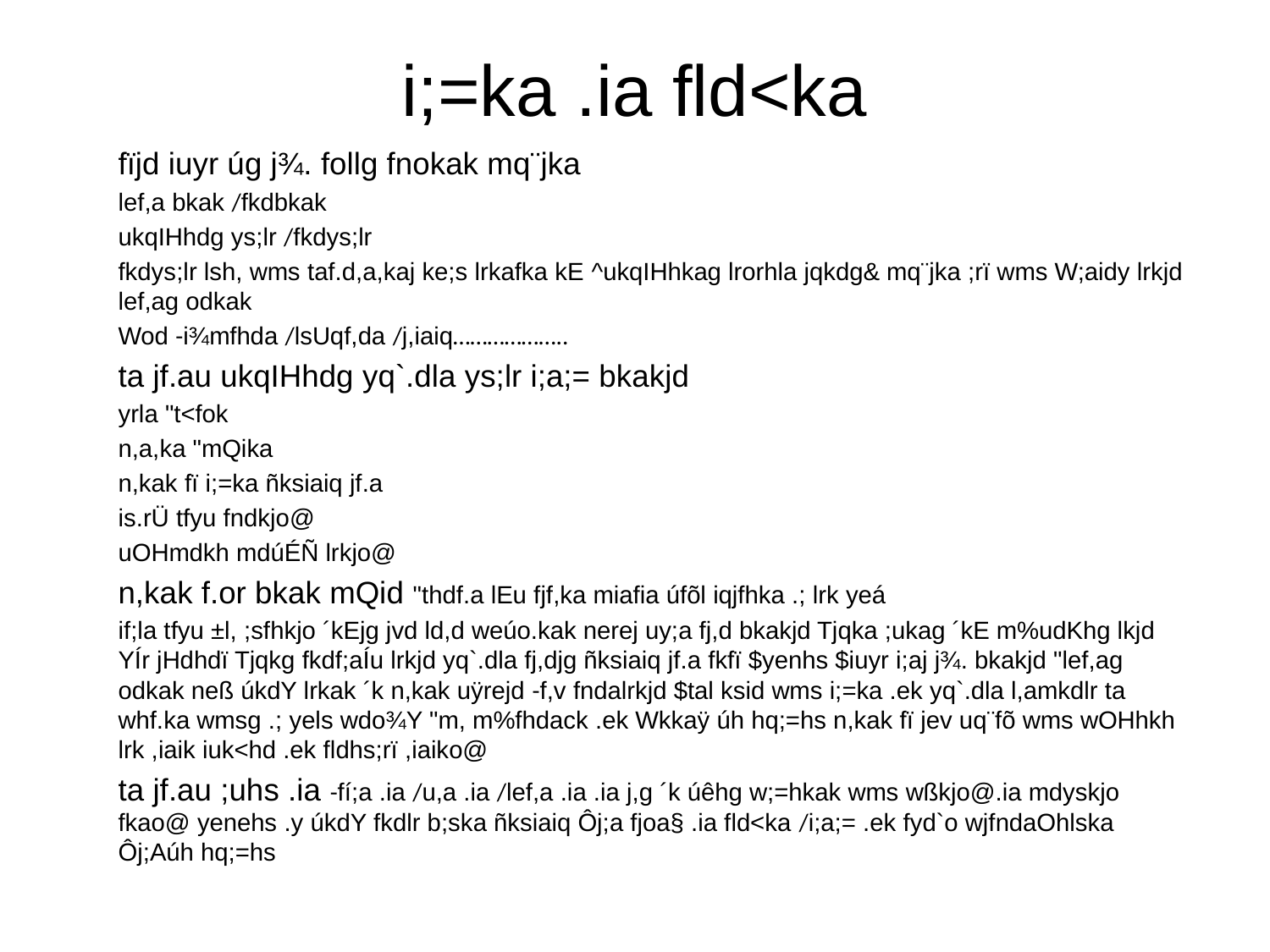

# i;=ka .ia fld<ka
	fïjd iuyr úg j¾. follg fnokak mq¨jka
	lef,a bkak /fkdbkak
	ukqIHhdg ys;lr /fkdys;lr
	fkdys;lr lsh, wms taf.d,a,kaj ke;s lrkafka kE ^ukqIHhkag lrorhla jqkdg& mq¨jka ;rï wms W;aidy lrkjd lef,ag odkak
	Wod -i¾mfhda /lsUqf,da /j,iaiq………………..
	ta jf.au ukqIHhdg yq`.dla ys;lr i;a;= bkakjd
	yrla "t<fok
	n,a,ka "mQika
	n,kak fï i;=ka ñksiaiq jf.a
	is.rÜ tfyu fndkjo@
	uOHmdkh mdúÉÑ lrkjo@
	n,kak f.or bkak mQid "thdf.a lEu fjf,ka miafia úfõl iqjfhka .; lrk yeá
	if;la tfyu ±l, ;sfhkjo ´kEjg jvd ld,d weúo.kak nerej uy;a fj,d bkakjd Tjqka ;ukag ´kE m%udKhg lkjd YÍr jHdhdï Tjqkg fkdf;aÍu lrkjd yq`.dla fj,djg ñksiaiq jf.a fkfï $yenhs $iuyr i;aj j¾. bkakjd "lef,ag odkak neß úkdY lrkak ´k n,kak uÿrejd -f,v fndalrkjd $tal ksid wms i;=ka .ek yq`.dla l,amkdlr ta whf.ka wmsg .; yels wdo¾Y "m, m%fhdack .ek Wkkaÿ úh hq;=hs n,kak fï jev uq¨fõ wms wOHhkh lrk ,iaik iuk<hd .ek fldhs;rï ,iaiko@
	ta jf.au ;uhs .ia -fí;a .ia /u,a .ia /lef,a .ia .ia j,g ´k úêhg w;=hkak wms wßkjo@.ia mdyskjo fkao@ yenehs .y úkdY fkdlr b;ska ñksiaiq Ôj;a fjoa§ .ia fld<ka /i;a;= .ek fyd`o wjfndaOhlska Ôj;Aúh hq;=hs